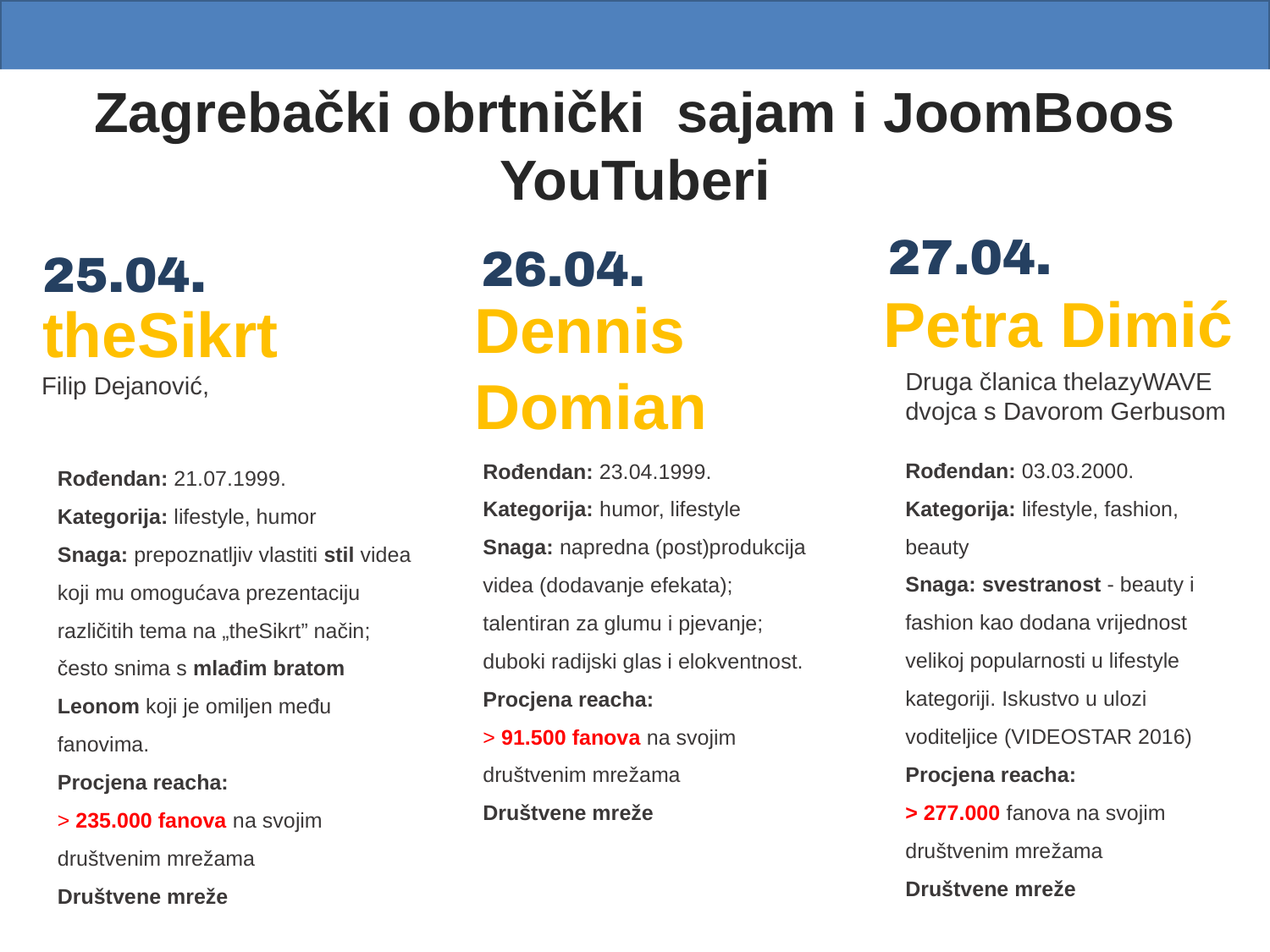

Zašto video
Zagrebački obrtnički  sajam i JoomBoos YouTuberi
27.04.
26.04.
25.04.
Petra Dimić
Dennis Domian
theSikrt
Druga članica thelazyWAVE dvojca s Davorom Gerbusom
Filip Dejanović,
Rođendan: 03.03.2000.
Kategorija: lifestyle, fashion, beauty
Snaga: svestranost - beauty i fashion kao dodana vrijednost velikoj popularnosti u lifestyle kategoriji. Iskustvo u ulozi voditeljice (VIDEOSTAR 2016)
Procjena reacha:
> 277.000 fanova na svojim društvenim mrežama
Društvene mreže
Rođendan: 23.04.1999.
Kategorija: humor, lifestyle
Snaga: napredna (post)produkcija videa (dodavanje efekata); talentiran za glumu i pjevanje; duboki radijski glas i elokventnost.
Procjena reacha:
> 91.500 fanova na svojim društvenim mrežama
Društvene mreže
Rođendan: 21.07.1999.
Kategorija: lifestyle, humor
Snaga: prepoznatljiv vlastiti stil videa koji mu omogućava prezentaciju različitih tema na „theSikrt” način; često snima s mlađim bratom Leonom koji je omiljen među fanovima.
Procjena reacha:
> 235.000 fanova na svojim društvenim mrežama
Društvene mreže